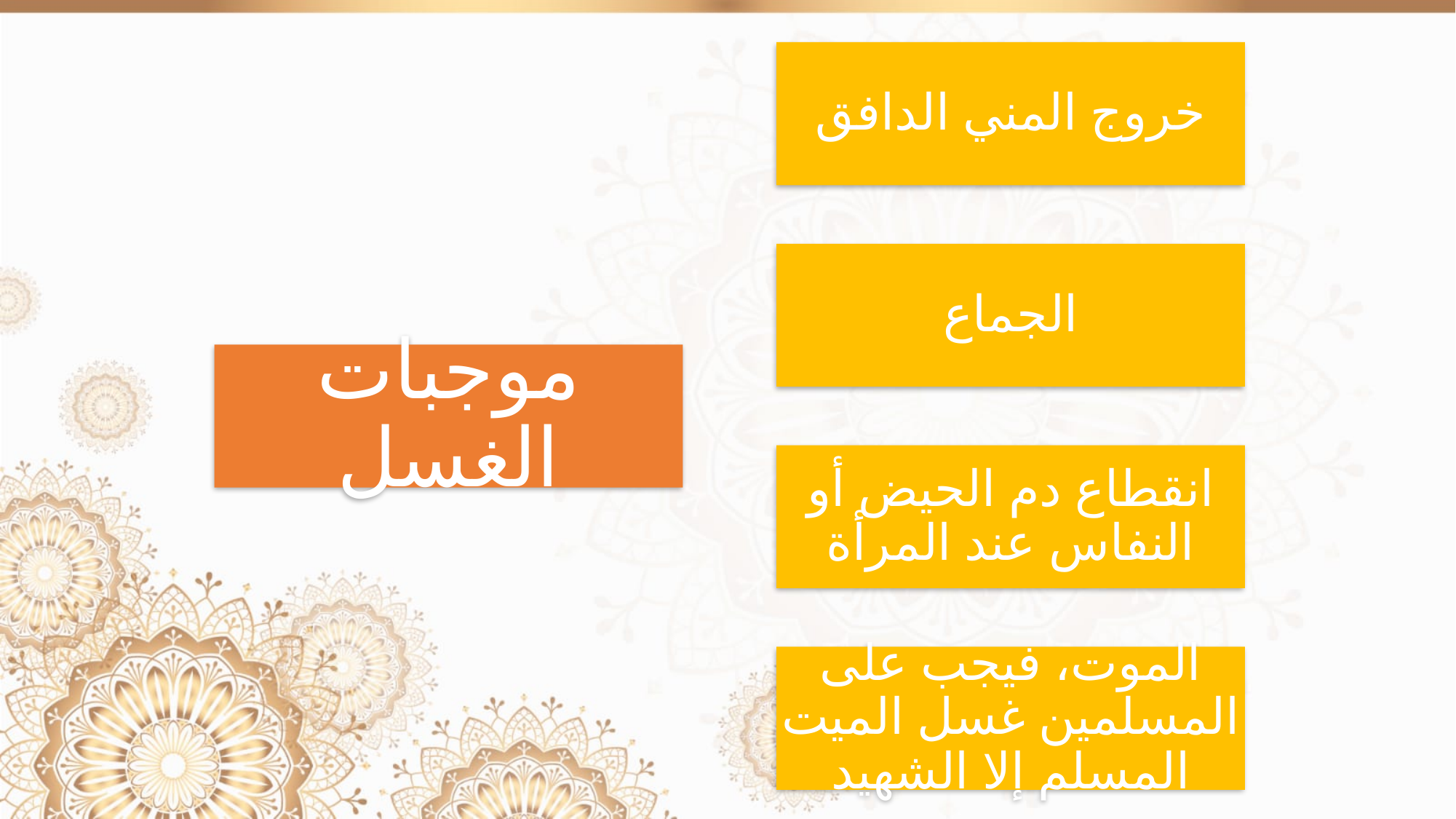

موجبات الغسل
خروج المني الدافق
الجماع
انقطاع دم الحيض أو النفاس عند المرأة
الموت، فيجب على المسلمين غسل الميت المسلم إلا الشهيد